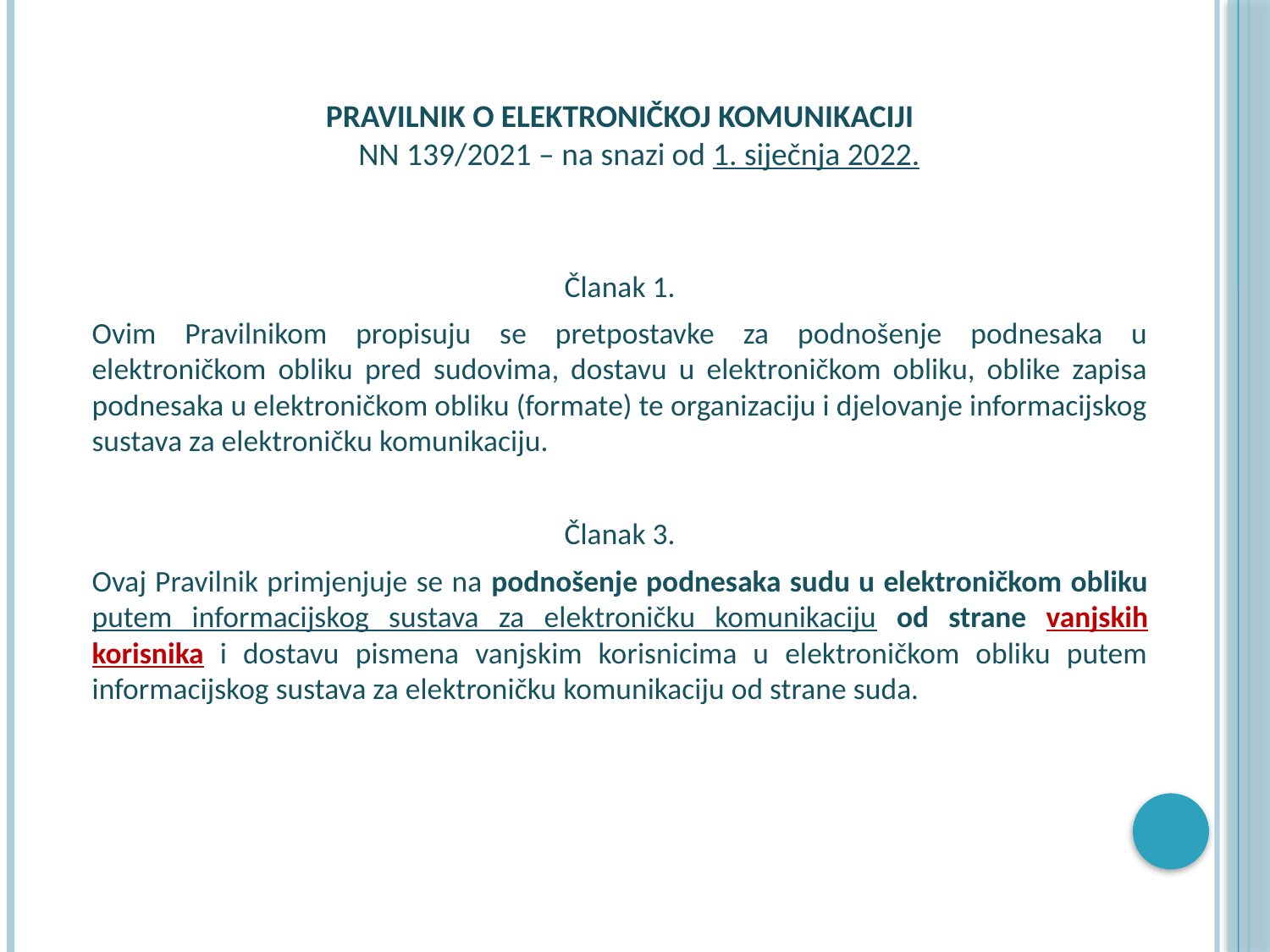

PRAVILNIK O ELEKTRONIČKOJ KOMUNIKACIJI
NN 139/2021 – na snazi od 1. siječnja 2022.

Članak 1.
Ovim Pravilnikom propisuju se pretpostavke za podnošenje podnesaka u elektroničkom obliku pred sudovima, dostavu u elektroničkom obliku, oblike zapisa podnesaka u elektroničkom obliku (formate) te organizaciju i djelovanje informacijskog sustava za elektroničku komunikaciju.

Članak 3.
Ovaj Pravilnik primjenjuje se na podnošenje podnesaka sudu u elektroničkom obliku putem informacijskog sustava za elektroničku komunikaciju od strane vanjskih korisnika i dostavu pismena vanjskim korisnicima u elektroničkom obliku putem informacijskog sustava za elektroničku komunikaciju od strane suda.